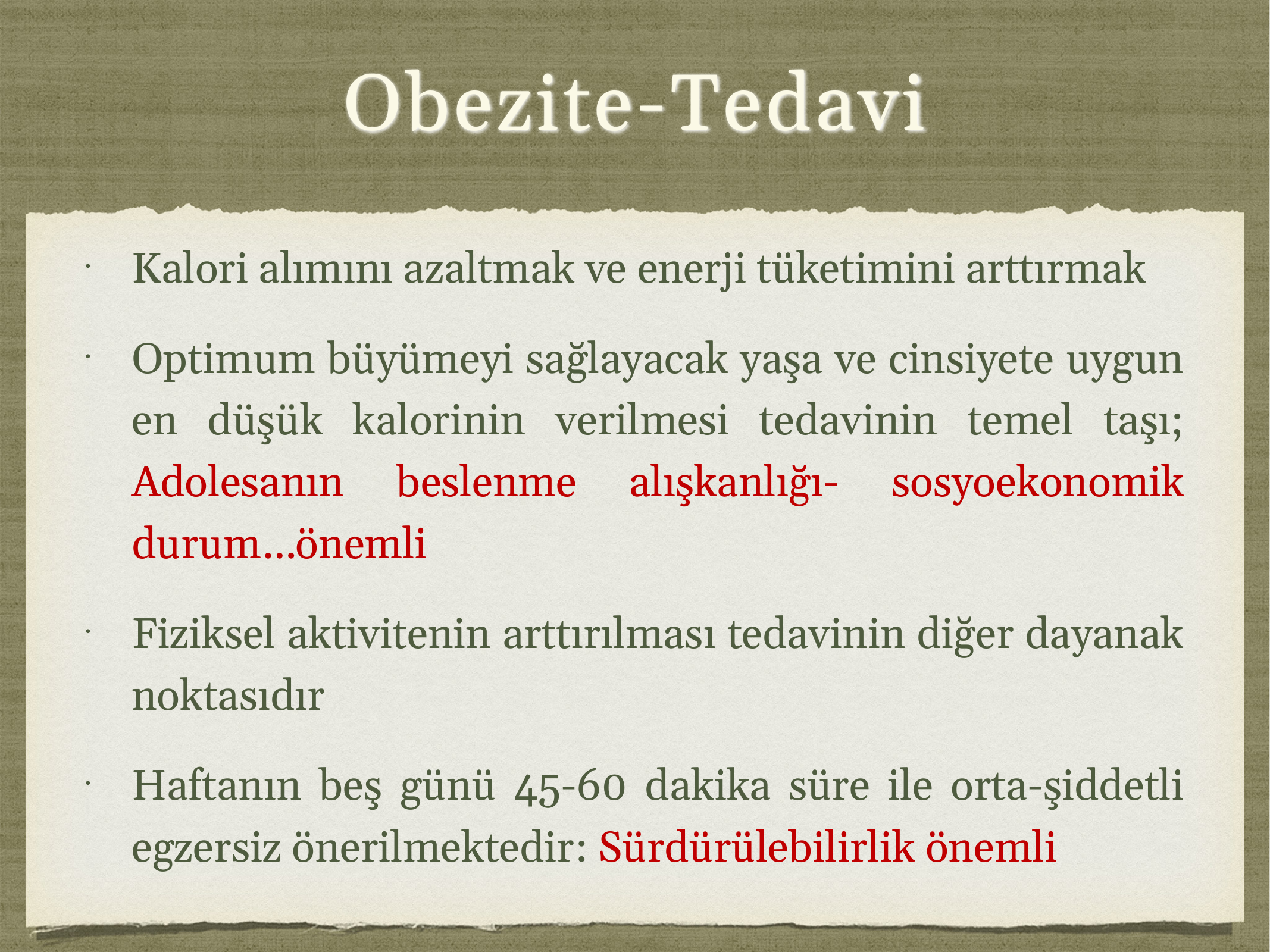

# Obezite-Tedavi
Kalori alımını azaltmak ve enerji tüketimini arttırmak
Optimum büyümeyi sağlayacak yaşa ve cinsiyete uygun en düşük kalorinin verilmesi tedavinin temel taşı; Adolesanın beslenme alışkanlığı- sosyoekonomik durum…önemli
Fiziksel aktivitenin arttırılması tedavinin diğer dayanak noktasıdır
Haftanın beş günü 45-60 dakika süre ile orta-şiddetli egzersiz önerilmektedir: Sürdürülebilirlik önemli